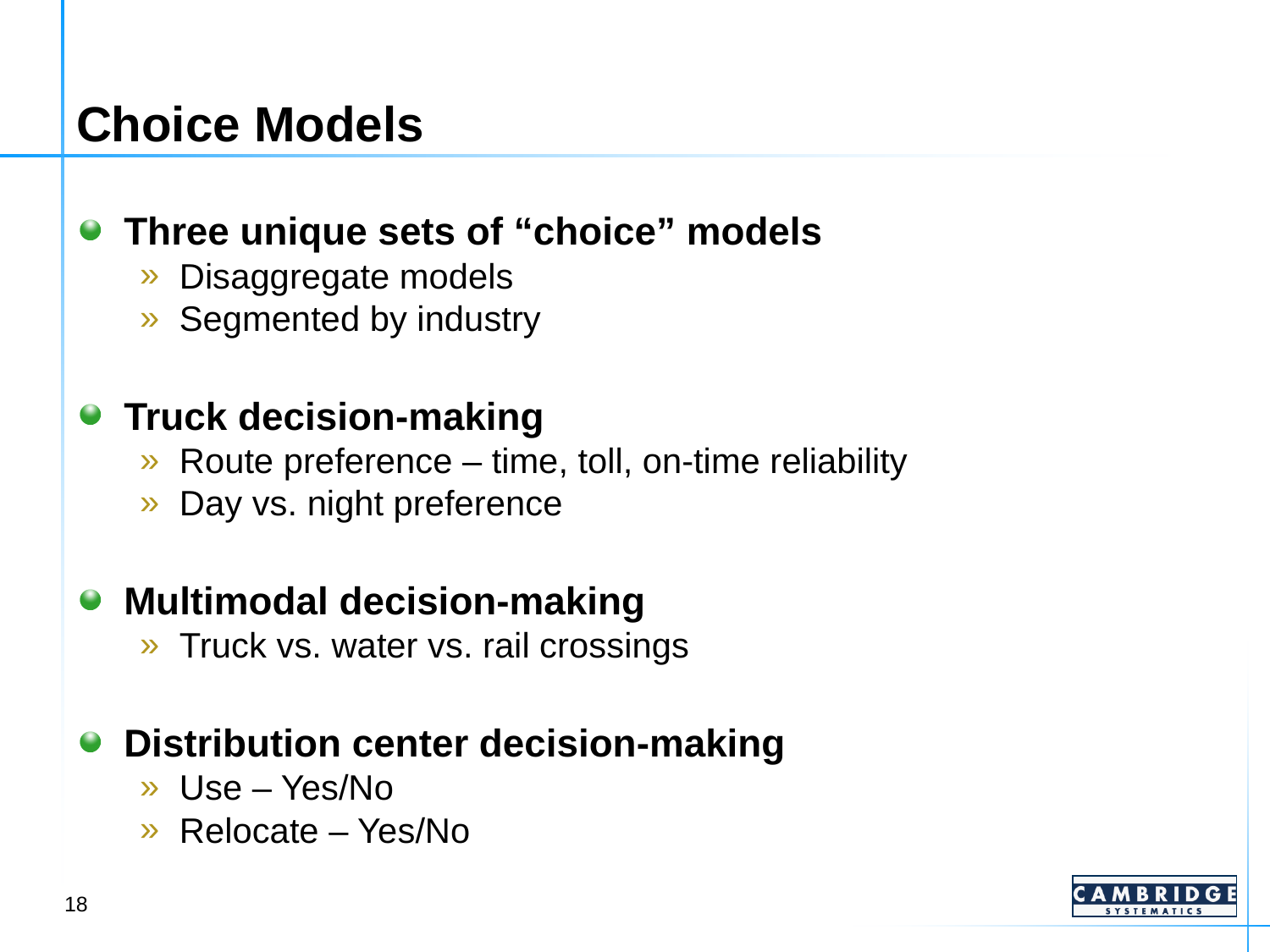

# Choice Models
Three unique sets of “choice” models
Disaggregate models
Segmented by industry
Truck decision-making
Route preference – time, toll, on-time reliability
Day vs. night preference
Multimodal decision-making
Truck vs. water vs. rail crossings
Distribution center decision-making
Use – Yes/No
Relocate – Yes/No
18